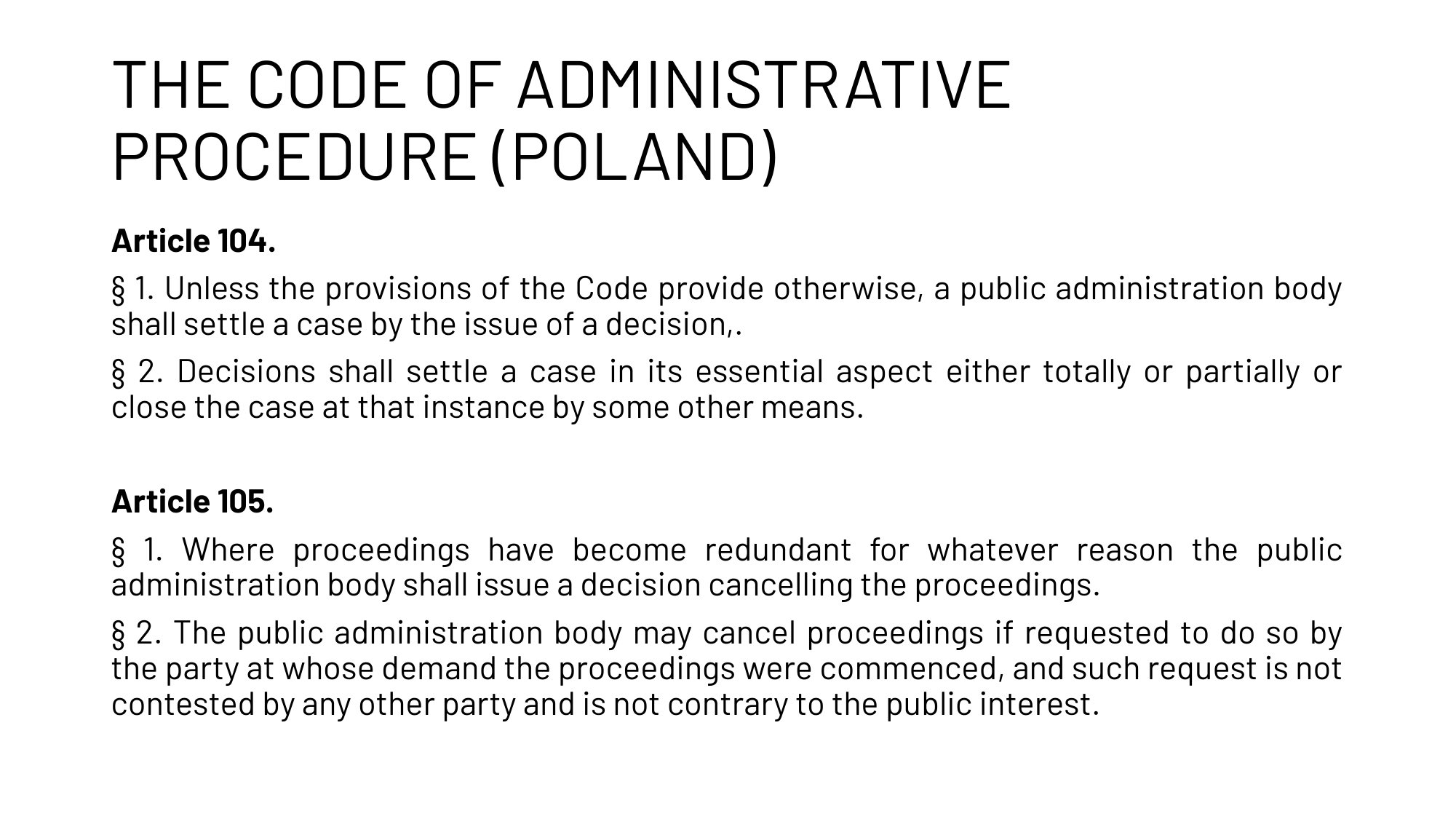

# THE CODE OF ADMINISTRATIVE PROCEDURE (POLAND)
Article 104.
§ 1. Unless the provisions of the Code provide otherwise, a public administration body shall settle a case by the issue of a decision,.
§ 2. Decisions shall settle a case in its essential aspect either totally or partially or close the case at that instance by some other means.

Article 105.
§ 1. Where proceedings have become redundant for whatever reason the public administration body shall issue a decision cancelling the proceedings.
§ 2. The public administration body may cancel proceedings if requested to do so by the party at whose demand the proceedings were commenced, and such request is not contested by any other party and is not contrary to the public interest.